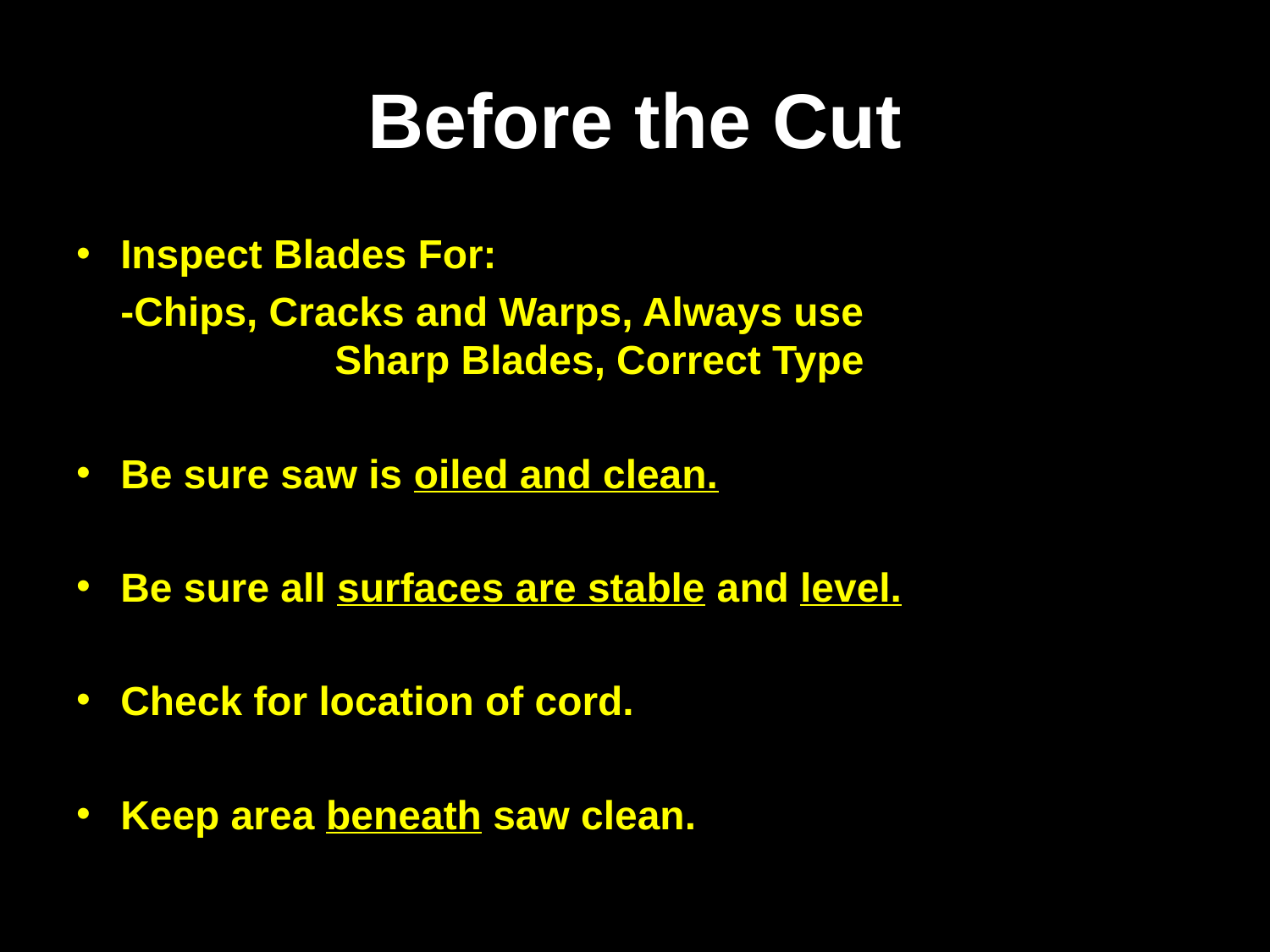

# Before the Cut
Inspect Blades For:
				-Chips, Cracks and Warps, Always use 		          	           	           Sharp Blades, Correct Type

Be sure saw is oiled and clean.

Be sure all surfaces are stable and level.

Check for location of cord.

Keep area beneath saw clean.